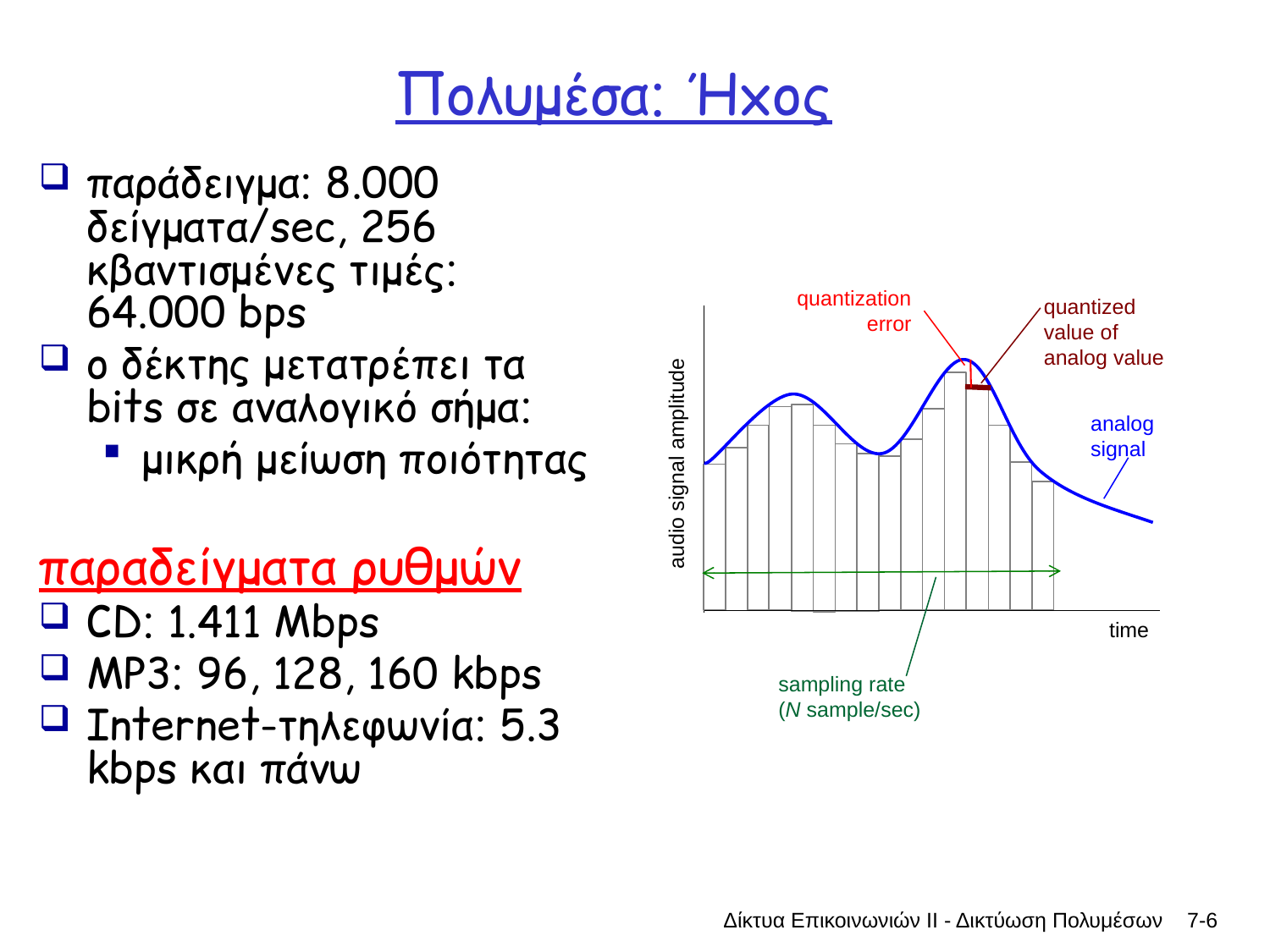

# Πολυμέσα: Ήχος
παράδειγμα: 8.000 δείγματα/sec, 256 κβαντισμένες τιμές:  64.000 bps
ο δέκτης μετατρέπει τα bits σε αναλογικό σήμα:
μικρή μείωση ποιότητας

παραδείγματα ρυθμών
CD: 1.411 Mbps
MP3: 96, 128, 160 kbps
Internet-τηλεφωνία: 5.3 kbps και πάνω
quantization error
quantized value of
analog value

analog
signal

audio signal amplitude

sampling rate
(N sample/sec)
time
Δίκτυα Επικοινωνιών ΙΙ - Δικτύωση Πολυμέσων
7-6